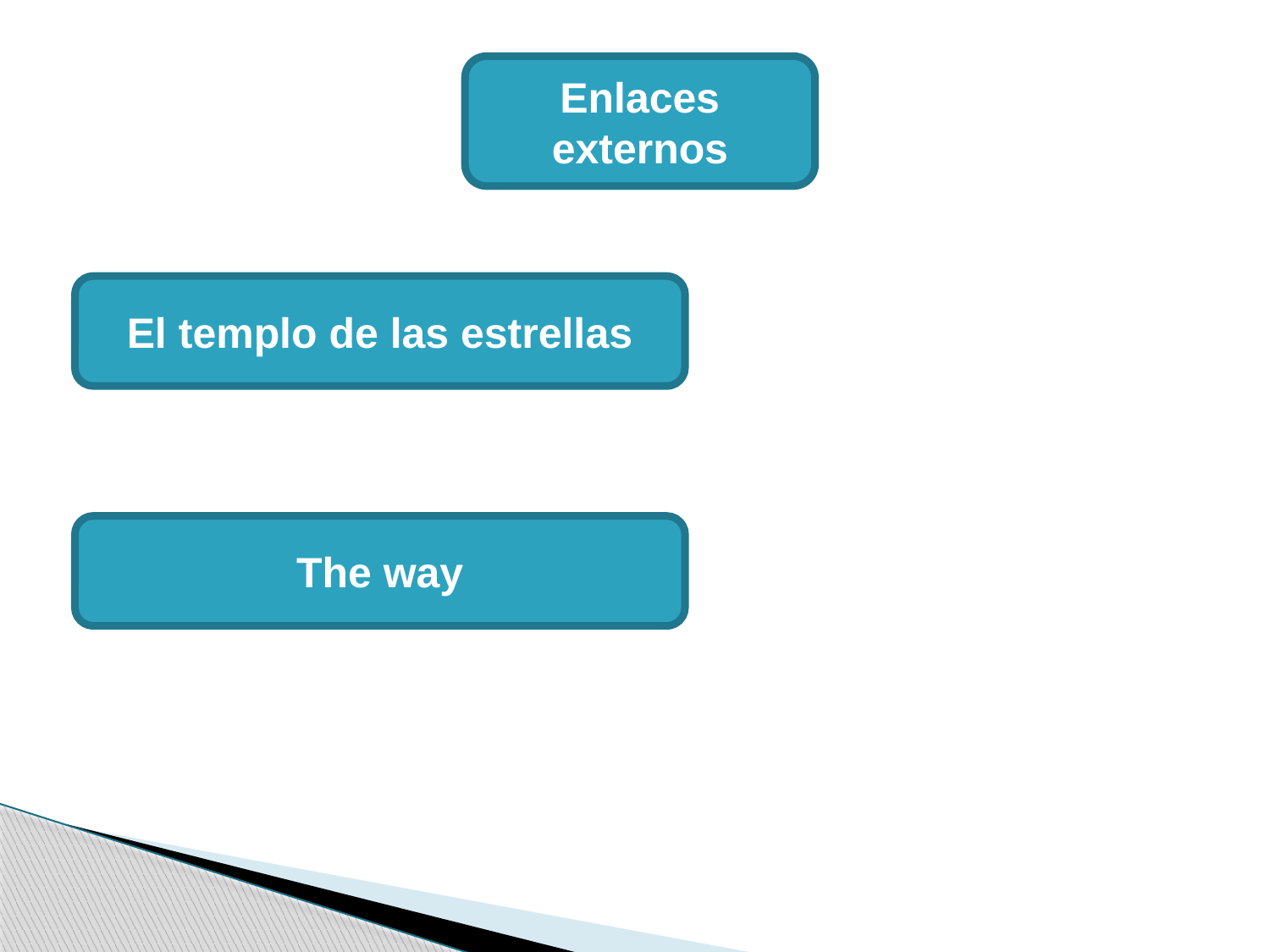

Enlaces externos
El templo de las estrellas
The way